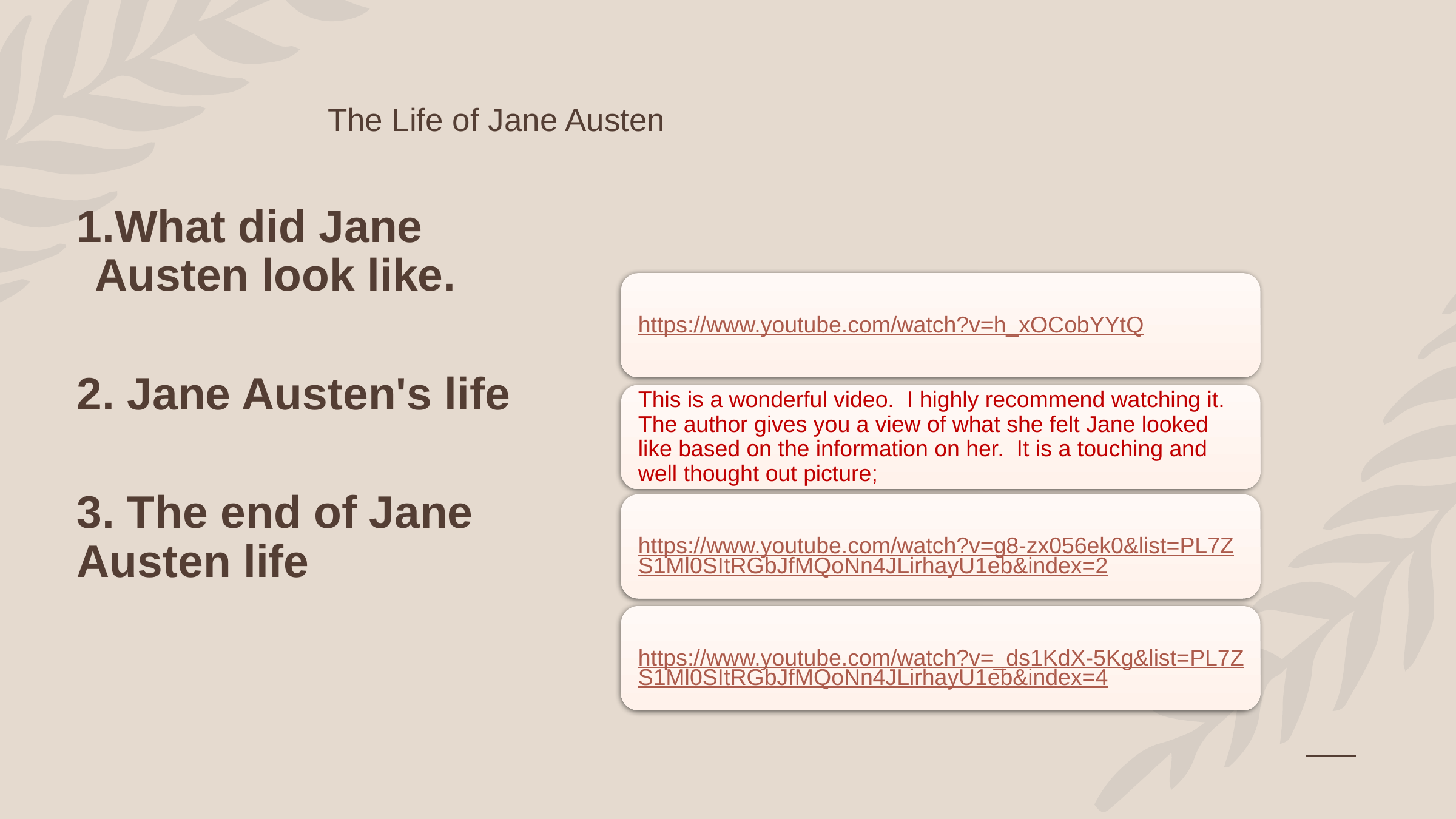

# The Life of Jane Austen
What did Jane Austen look like.

2. Jane Austen's life

3. The end of Jane Austen life

https://www.youtube.com/watch?v=h_xOCobYYtQ
This is a wonderful video.  I highly recommend watching it.  The author gives you a view of what she felt Jane looked like based on the information on her.  It is a touching and well thought out picture;
https://www.youtube.com/watch?v=g8-zx056ek0&list=PL7ZS1Ml0SItRGbJfMQoNn4JLirhayU1eb&index=2
https://www.youtube.com/watch?v=_ds1KdX-5Kg&list=PL7ZS1Ml0SItRGbJfMQoNn4JLirhayU1eb&index=4
4